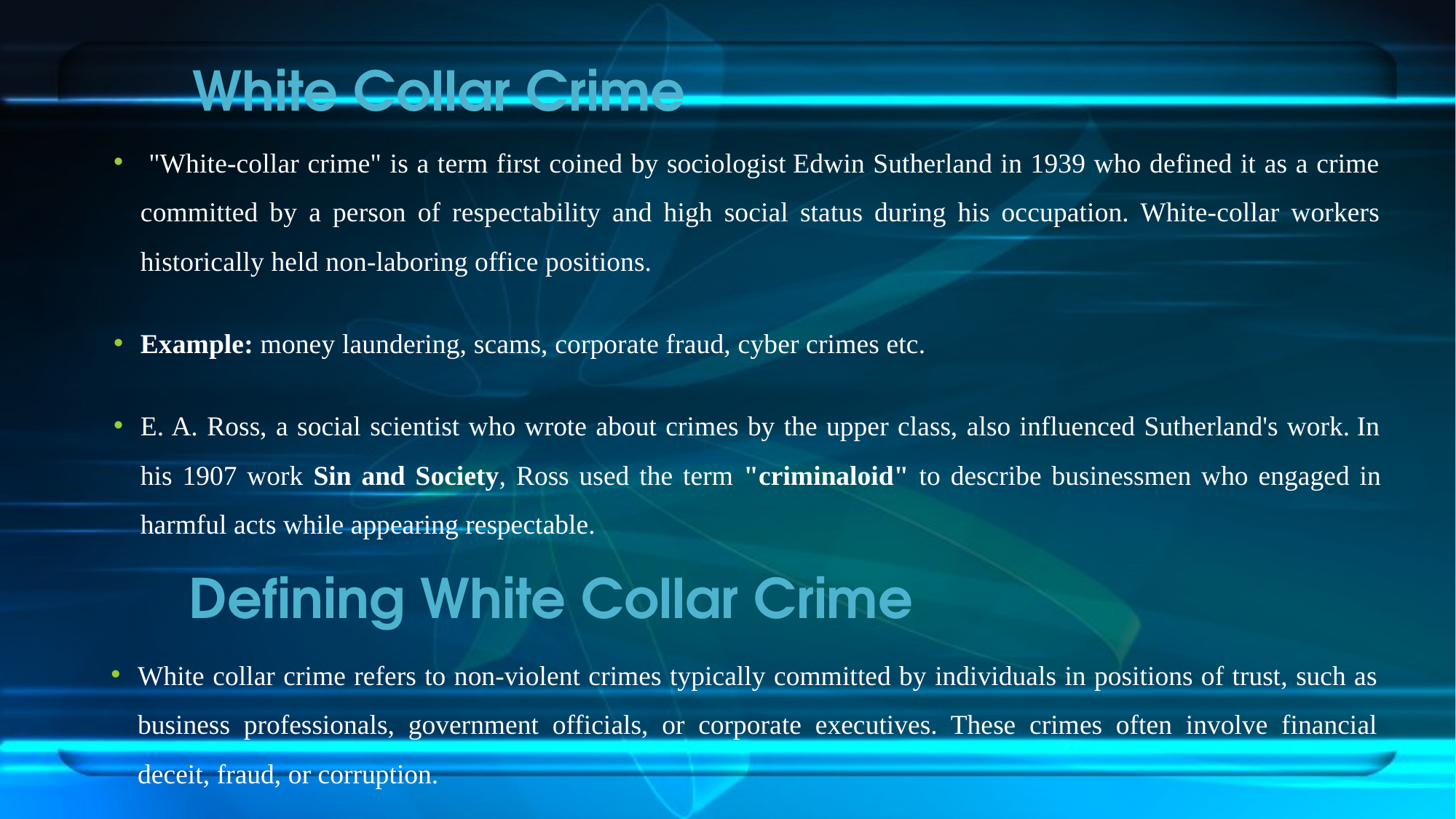

# White Collar Crime
 "White-collar crime" is a term first coined by sociologist Edwin Sutherland in 1939 who defined it as a crime committed by a person of respectability and high social status during his occupation. White-collar workers historically held non-laboring office positions.
Example: money laundering, scams, corporate fraud, cyber crimes etc.
E. A. Ross, a social scientist who wrote about crimes by the upper class, also influenced Sutherland's work. In his 1907 work Sin and Society, Ross used the term "criminaloid" to describe businessmen who engaged in harmful acts while appearing respectable.
Defining White Collar Crime
White collar crime refers to non-violent crimes typically committed by individuals in positions of trust, such as business professionals, government officials, or corporate executives. These crimes often involve financial deceit, fraud, or corruption.